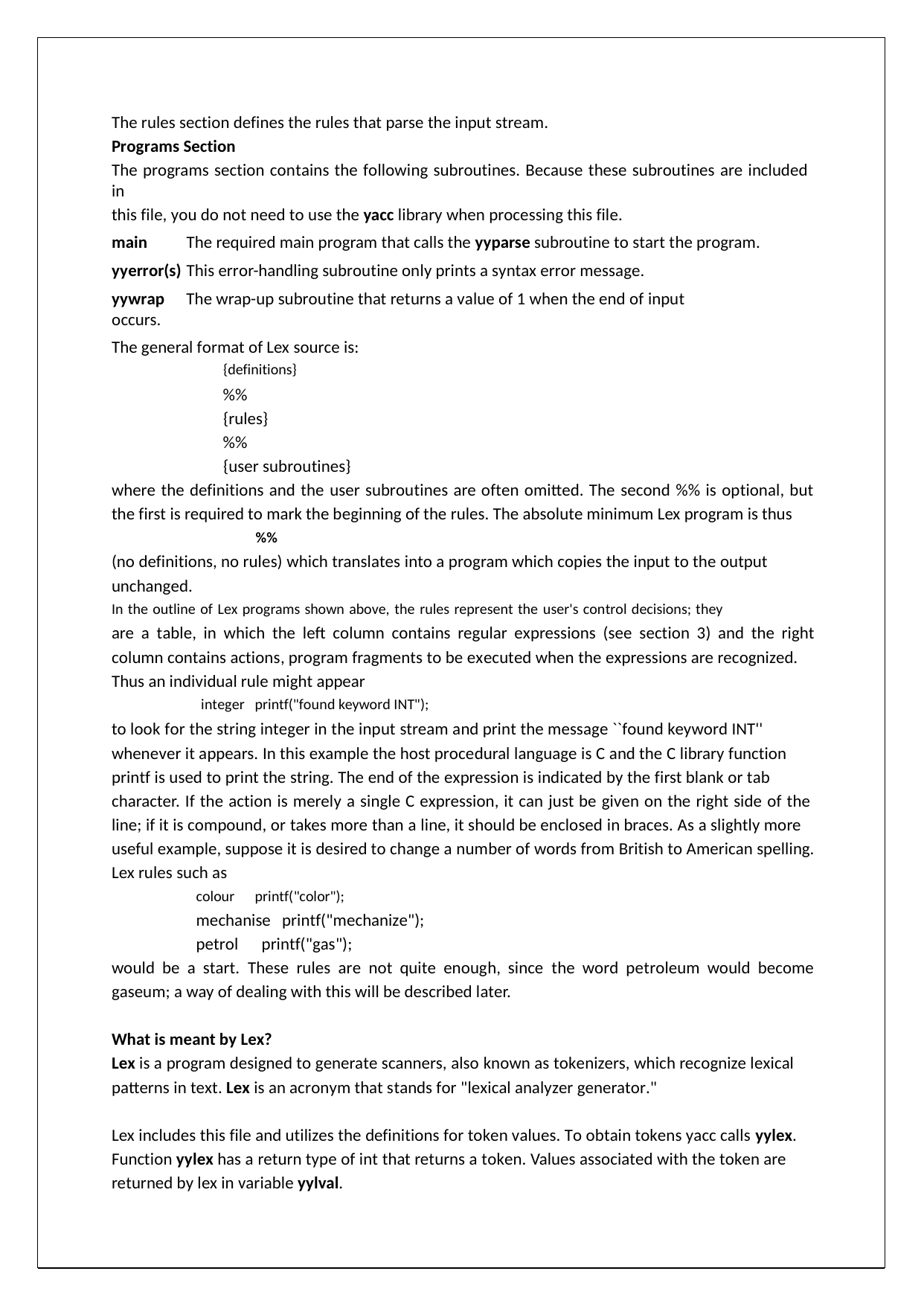

The rules section defines the rules that parse the input stream.
Programs Section
The programs section contains the following subroutines. Because these subroutines are included in
this file, you do not need to use the yacc library when processing this file.
main         The required main program that calls the yyparse subroutine to start the program.
yyerror(s) This error-handling subroutine only prints a syntax error message.
yywrap     The wrap-up subroutine that returns a value of 1 when the end of input occurs.
The general format of Lex source is:
{definitions}
%%
{rules}
%%
{user subroutines}
where the definitions and the user subroutines are often omitted. The second %% is optional, but
the first is required to mark the beginning of the rules. The absolute minimum Lex program is thus
%%
(no definitions, no rules) which translates into a program which copies the input to the output
unchanged.
In the outline of Lex programs shown above, the rules represent the user's control decisions; they
are a table, in which the left column contains regular expressions (see section 3) and the right
column contains actions, program fragments to be executed when the expressions are recognized.
Thus an individual rule might appear
integer  printf("found keyword INT");
to look for the string integer in the input stream and print the message ``found keyword INT''
whenever it appears. In this example the host procedural language is C and the C library function
printf is used to print the string. The end of the expression is indicated by the first blank or tab
character. If the action is merely a single C expression, it can just be given on the right side of the
line; if it is compound, or takes more than a line, it should be enclosed in braces. As a slightly more
useful example, suppose it is desired to change a number of words from British to American spelling.
Lex rules such as
colour     printf("color");
mechanise  printf("mechanize");
petrol     printf("gas");
would be a start.  These rules are not quite enough, since  the word petroleum would become
gaseum; a way of dealing with this will be described later.
What is meant by Lex?
Lex is a program designed to generate scanners, also known as tokenizers, which recognize lexical
patterns in text. Lex is an acronym that stands for "lexical analyzer generator."
Lex includes this file and utilizes the definitions for token values. To obtain tokens yacc calls yylex.
Function yylex has a return type of int that returns a token. Values associated with the token are
returned by lex in variable yylval.